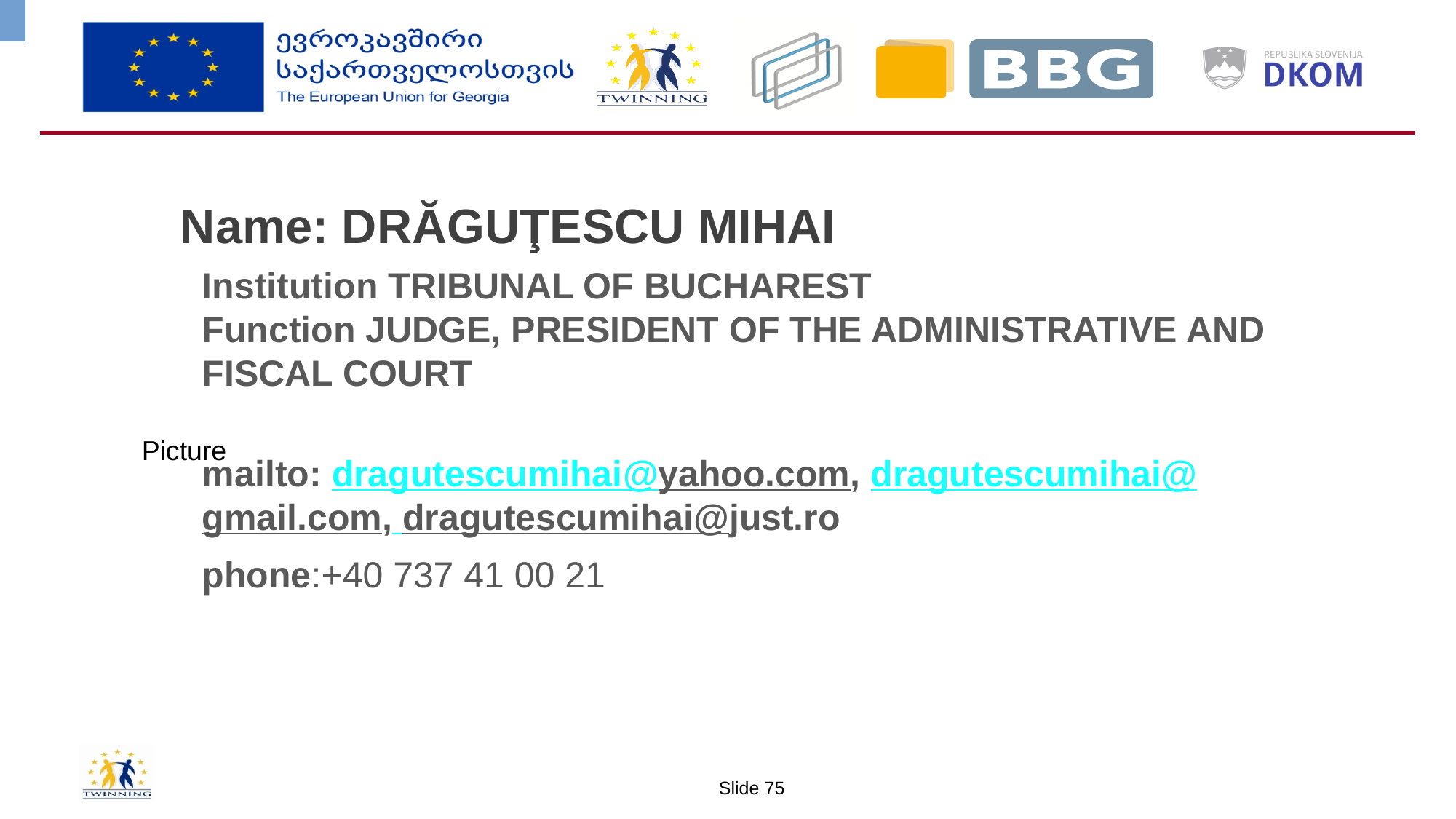

Name: DRĂGUŢESCU MIHAI
Institution TRIBUNAL OF BUCHAREST
Function JUDGE, PRESIDENT OF THE ADMINISTRATIVE AND FISCAL COURT
mailto: dragutescumihai@yahoo.com, dragutescumihai@gmail.com, dragutescumihai@just.ro
phone:+40 737 41 00 21
Picture